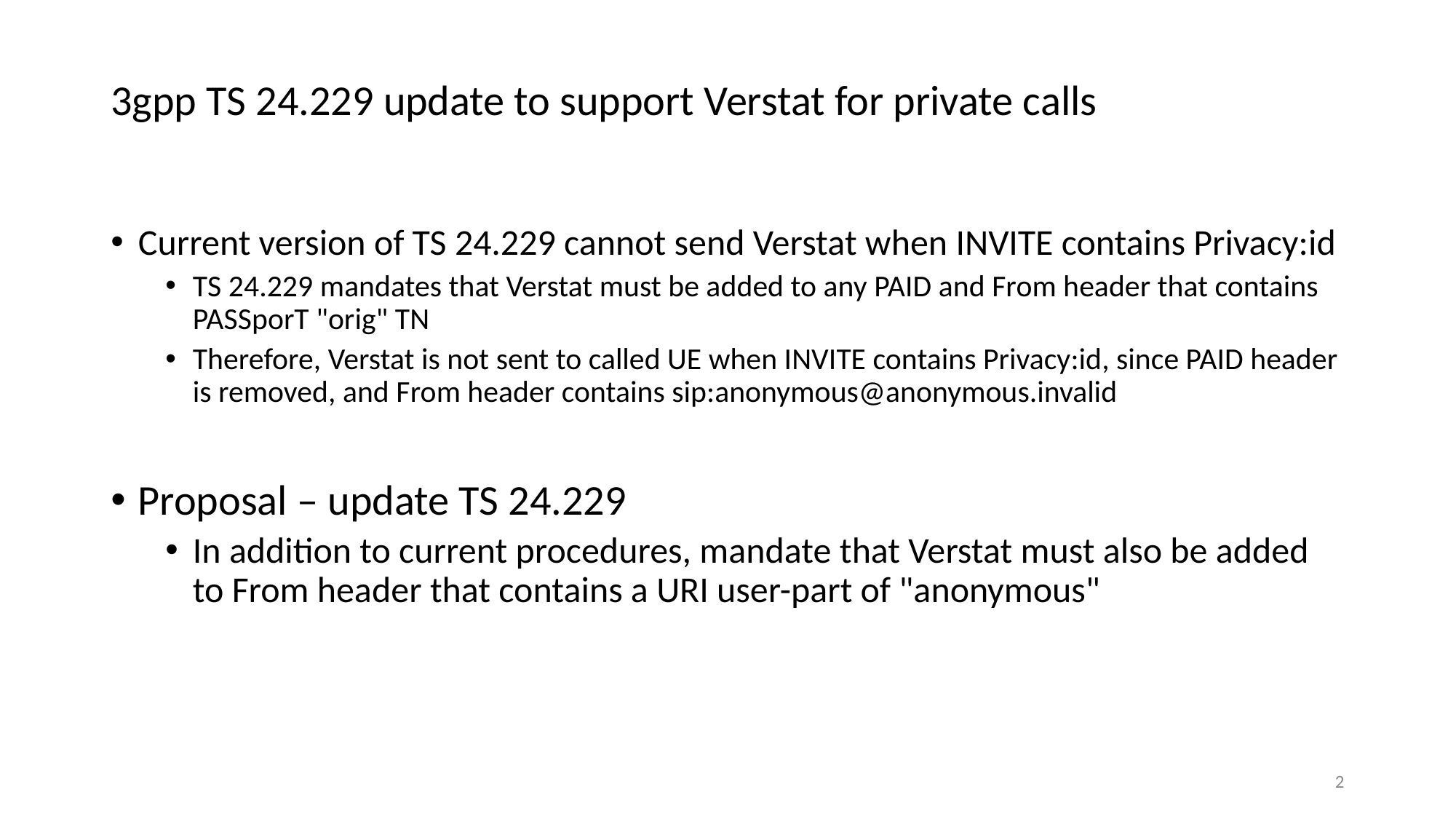

# 3gpp TS 24.229 update to support Verstat for private calls
Current version of TS 24.229 cannot send Verstat when INVITE contains Privacy:id
TS 24.229 mandates that Verstat must be added to any PAID and From header that contains PASSporT "orig" TN
Therefore, Verstat is not sent to called UE when INVITE contains Privacy:id, since PAID header is removed, and From header contains sip:anonymous@anonymous.invalid

Proposal – update TS 24.229
In addition to current procedures, mandate that Verstat must also be added to From header that contains a URI user-part of "anonymous"

2